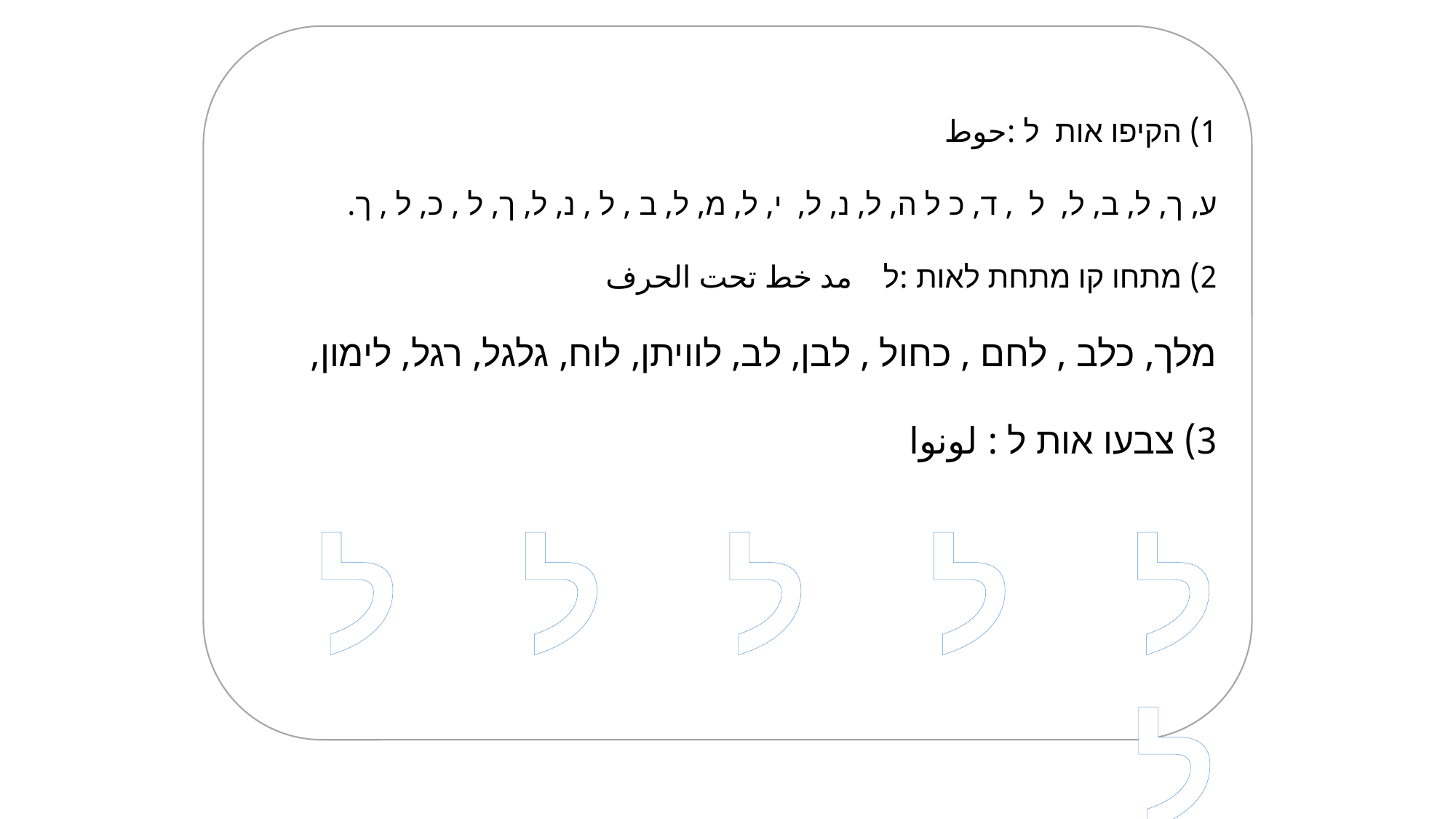

1) הקיפו אות  ל :حوط

ע, ך, ל, ב, ל,  ל  , ד, כ ל ה, ל, נ, ל,  י, ל, מ, ל, ב , ל , נ, ל, ך, ל , כ, ל , ך.

2) מתחו קו מתחת לאות :ל    مد خط تحت الحرف

מלך, כלב , לחם , כחול , לבן, לב, לוויתן, לוח, גלגל, רגל, לימון,

3) צבעו אות ל : لونوا

ל   ל   ל   ל   ל  ל